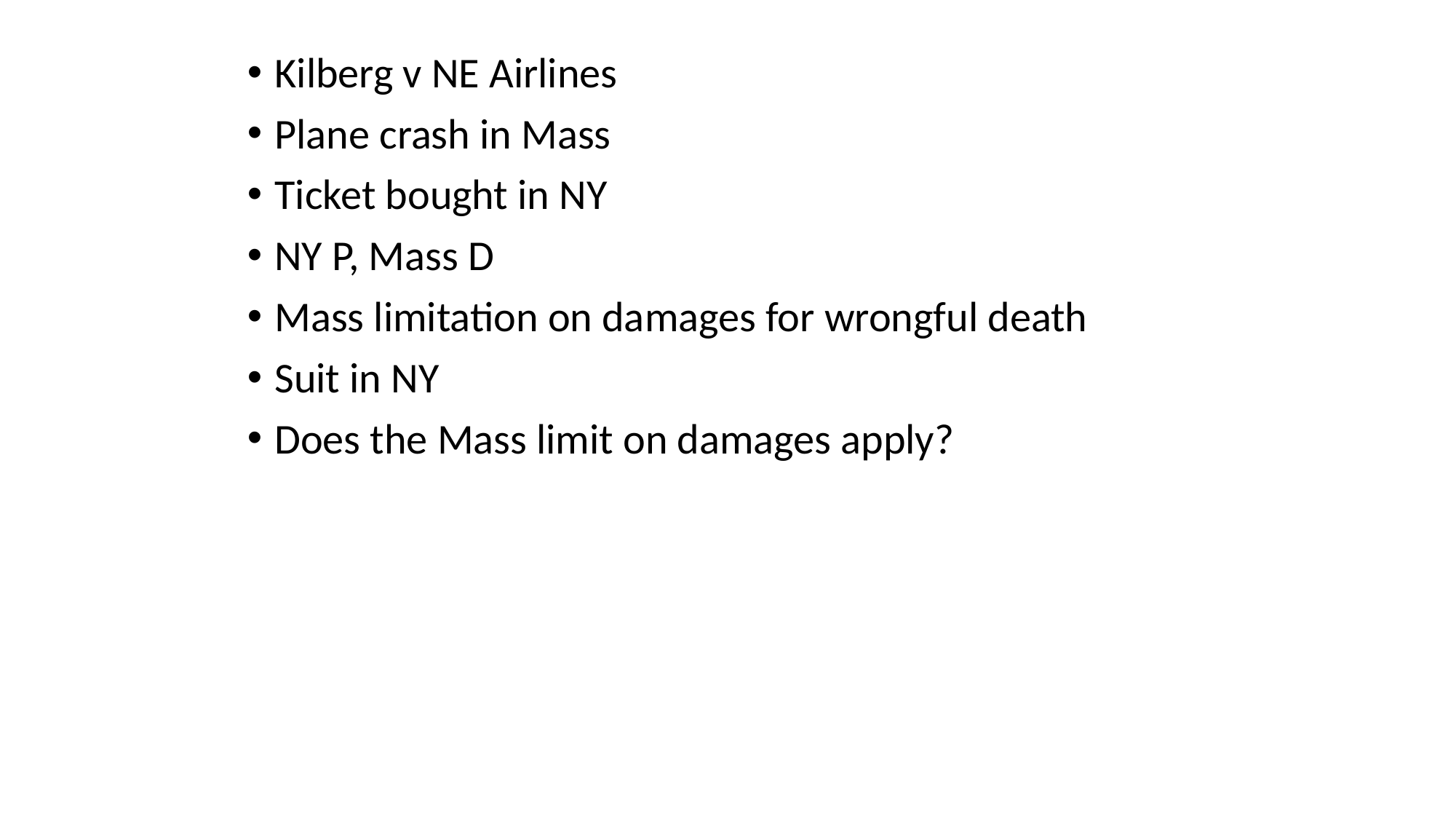

Kilberg v NE Airlines
Plane crash in Mass
Ticket bought in NY
NY P, Mass D
Mass limitation on damages for wrongful death
Suit in NY
Does the Mass limit on damages apply?